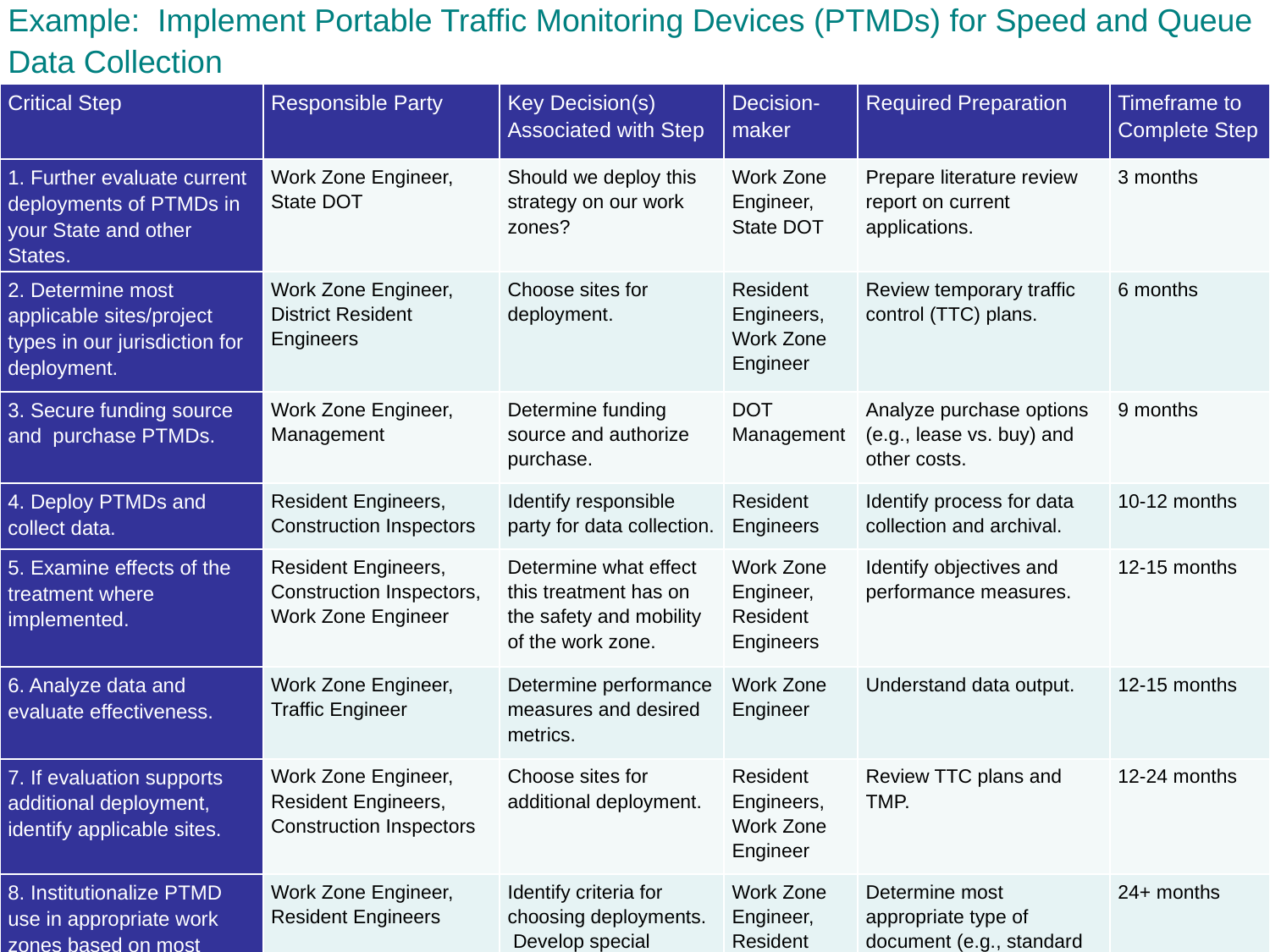

| Example: Implement Portable Traffic Monitoring Devices (PTMDs) for Speed and Queue Data Collection |  |  |  |  |  |
| --- | --- | --- | --- | --- | --- |
| Critical Step | Responsible Party | Key Decision(s) Associated with Step | Decision-maker | Required Preparation | Timeframe to Complete Step |
| 1. Further evaluate current deployments of PTMDs in your State and other States. | Work Zone Engineer, State DOT | Should we deploy this strategy on our work zones? | Work Zone Engineer, State DOT | Prepare literature review report on current applications. | 3 months |
| 2. Determine most applicable sites/project types in our jurisdiction for deployment. | Work Zone Engineer, District Resident Engineers | Choose sites for deployment. | Resident Engineers, Work Zone Engineer | Review temporary traffic control (TTC) plans. | 6 months |
| 3. Secure funding source and purchase PTMDs. | Work Zone Engineer, Management | Determine funding source and authorize purchase. | DOT Management | Analyze purchase options (e.g., lease vs. buy) and other costs. | 9 months |
| 4. Deploy PTMDs and collect data. | Resident Engineers, Construction Inspectors | Identify responsible party for data collection. | Resident Engineers | Identify process for data collection and archival. | 10-12 months |
| 5. Examine effects of the treatment where implemented. | Resident Engineers, Construction Inspectors, Work Zone Engineer | Determine what effect this treatment has on the safety and mobility of the work zone. | Work Zone Engineer, Resident Engineers | Identify objectives and performance measures. | 12-15 months |
| 6. Analyze data and evaluate effectiveness. | Work Zone Engineer, Traffic Engineer | Determine performance measures and desired metrics. | Work Zone Engineer | Understand data output. | 12-15 months |
| 7. If evaluation supports additional deployment, identify applicable sites. | Work Zone Engineer, Resident Engineers, Construction Inspectors | Choose sites for additional deployment. | Resident Engineers, Work Zone Engineer | Review TTC plans and TMP. | 12-24 months |
| 8. Institutionalize PTMD use in appropriate work zones based on most important criteria. | Work Zone Engineer, Resident Engineers | Identify criteria for choosing deployments. Develop special provisions for use of PTMDs on projects. | Work Zone Engineer, Resident Engineers | Determine most appropriate type of document (e.g., standard plan/drawing, special provision, specification). | 24+ months |